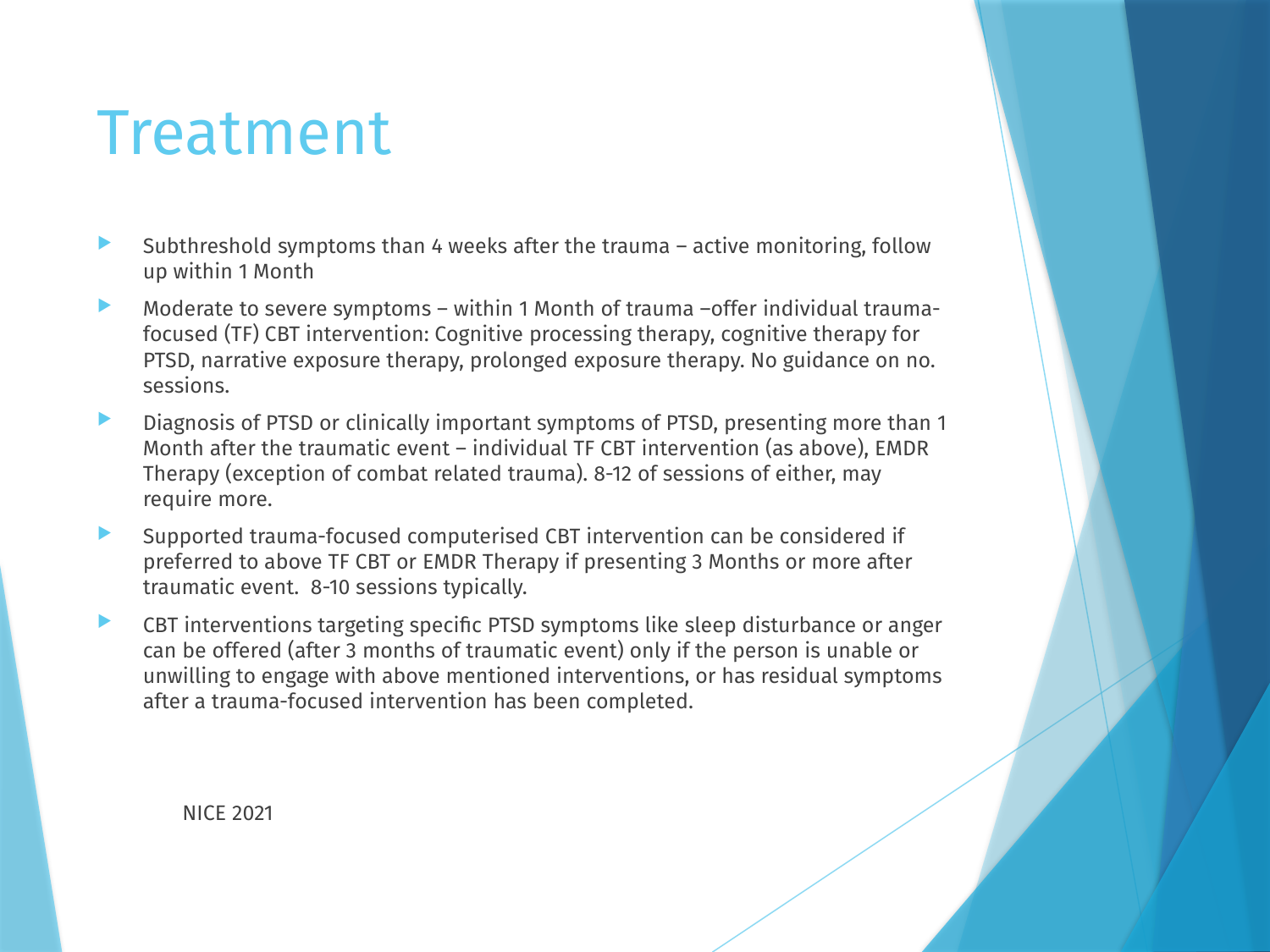

# Treatment
Subthreshold symptoms than 4 weeks after the trauma – active monitoring, follow up within 1 Month
Moderate to severe symptoms – within 1 Month of trauma –offer individual trauma-focused (TF) CBT intervention: Cognitive processing therapy, cognitive therapy for PTSD, narrative exposure therapy, prolonged exposure therapy. No guidance on no. sessions.
Diagnosis of PTSD or clinically important symptoms of PTSD, presenting more than 1 Month after the traumatic event – individual TF CBT intervention (as above), EMDR Therapy (exception of combat related trauma). 8-12 of sessions of either, may require more.
Supported trauma-focused computerised CBT intervention can be considered if preferred to above TF CBT or EMDR Therapy if presenting 3 Months or more after traumatic event.  8-10 sessions typically.
CBT interventions targeting specific PTSD symptoms like sleep disturbance or anger can be offered (after 3 months of traumatic event) only if the person is unable or unwilling to engage with above mentioned interventions, or has residual symptoms after a trauma-focused intervention has been completed.

	NICE 2021